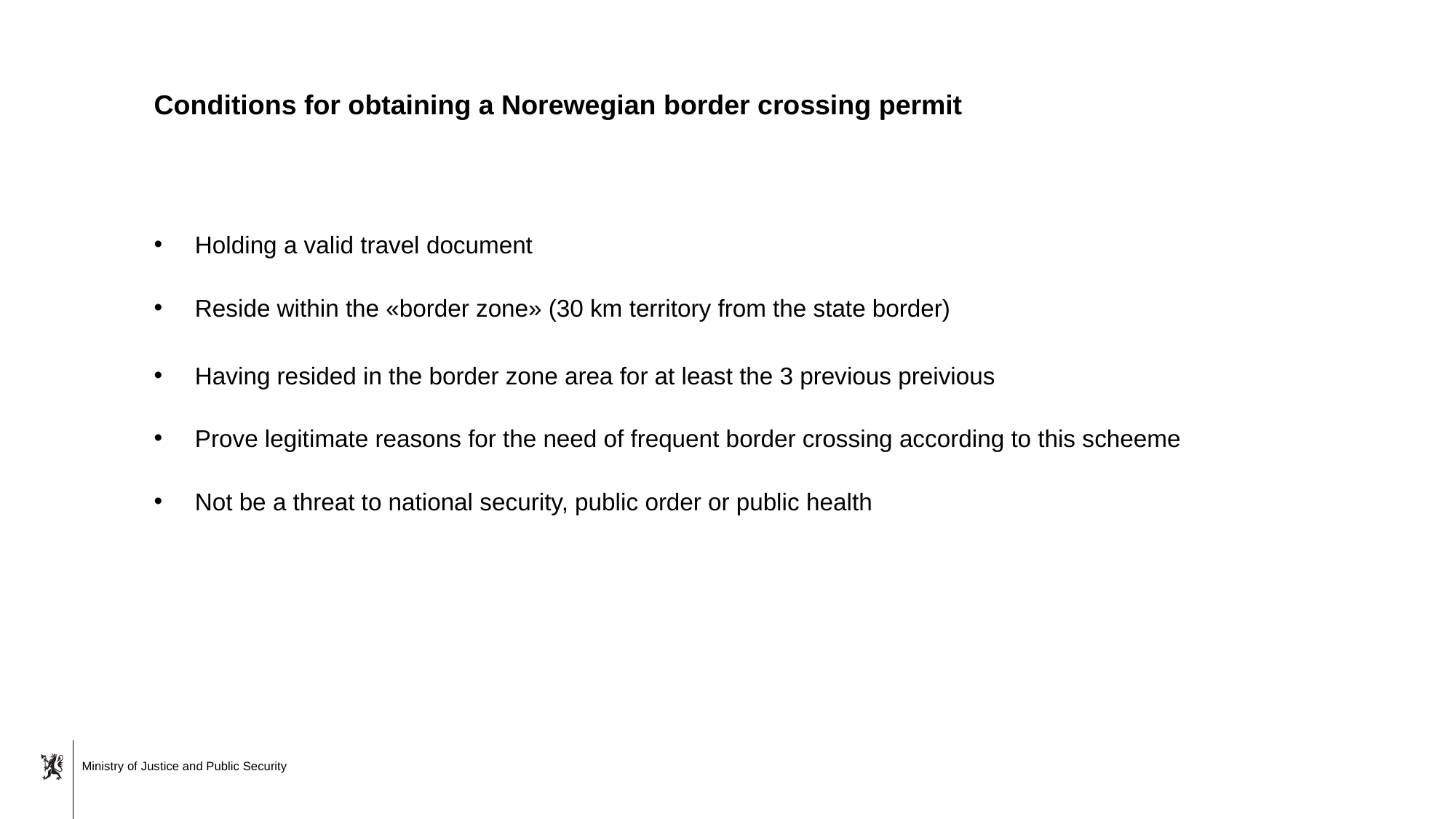

# Conditions for obtaining a Norewegian border crossing permit

Holding a valid travel document
Reside within the «border zone» (30 km territory from the state border)

Having resided in the border zone area for at least the 3 previous preivious
Prove legitimate reasons for the need of frequent border crossing according to this scheeme
Not be a threat to national security, public order or public health